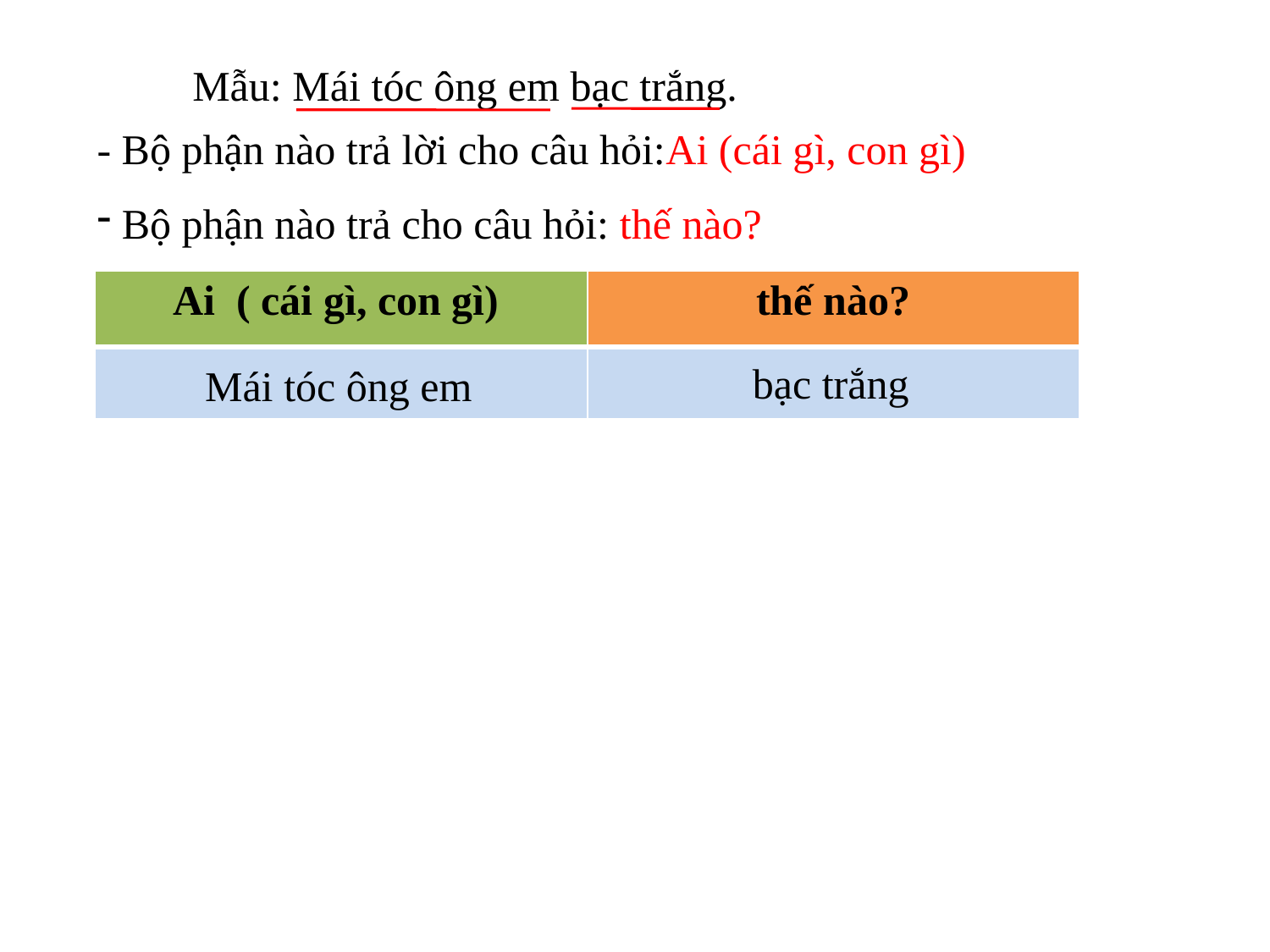

Mẫu: Mái tóc ông em bạc trắng.
- Bộ phận nào trả lời cho câu hỏi:Ai (cái gì, con gì)

 Bộ phận nào trả cho câu hỏi: thế nào?
| Ai ( cái gì, con gì) | thế nào? |
| --- | --- |
|  |  |
            bạc trắng
Mái tóc ông em